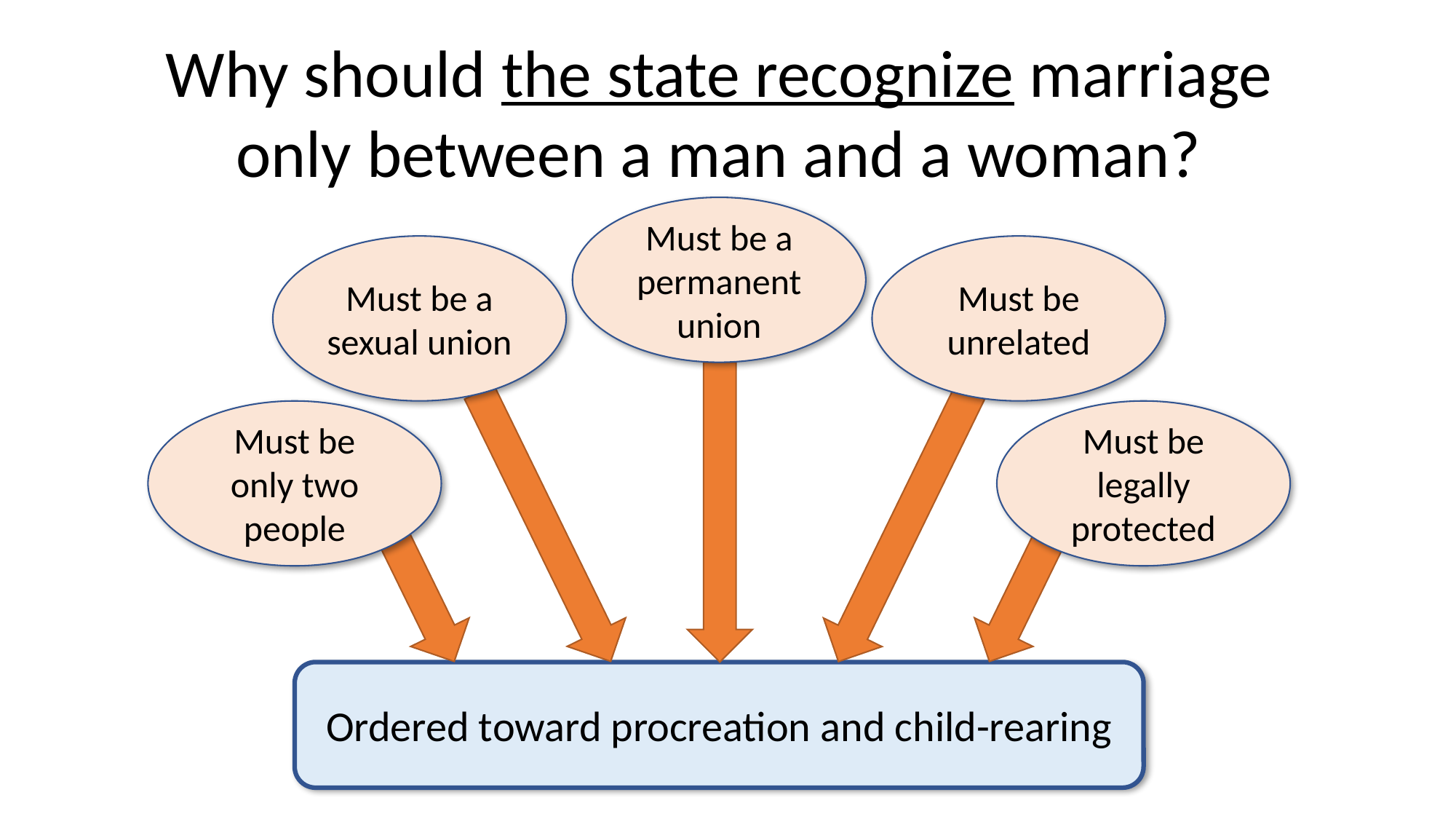

Why should the state recognize marriage only between a man and a woman?
Must be a permanent union
Must be a sexual union
Must be unrelated

Must be only two people
Must be legally protected

Ordered toward procreation and child-rearing